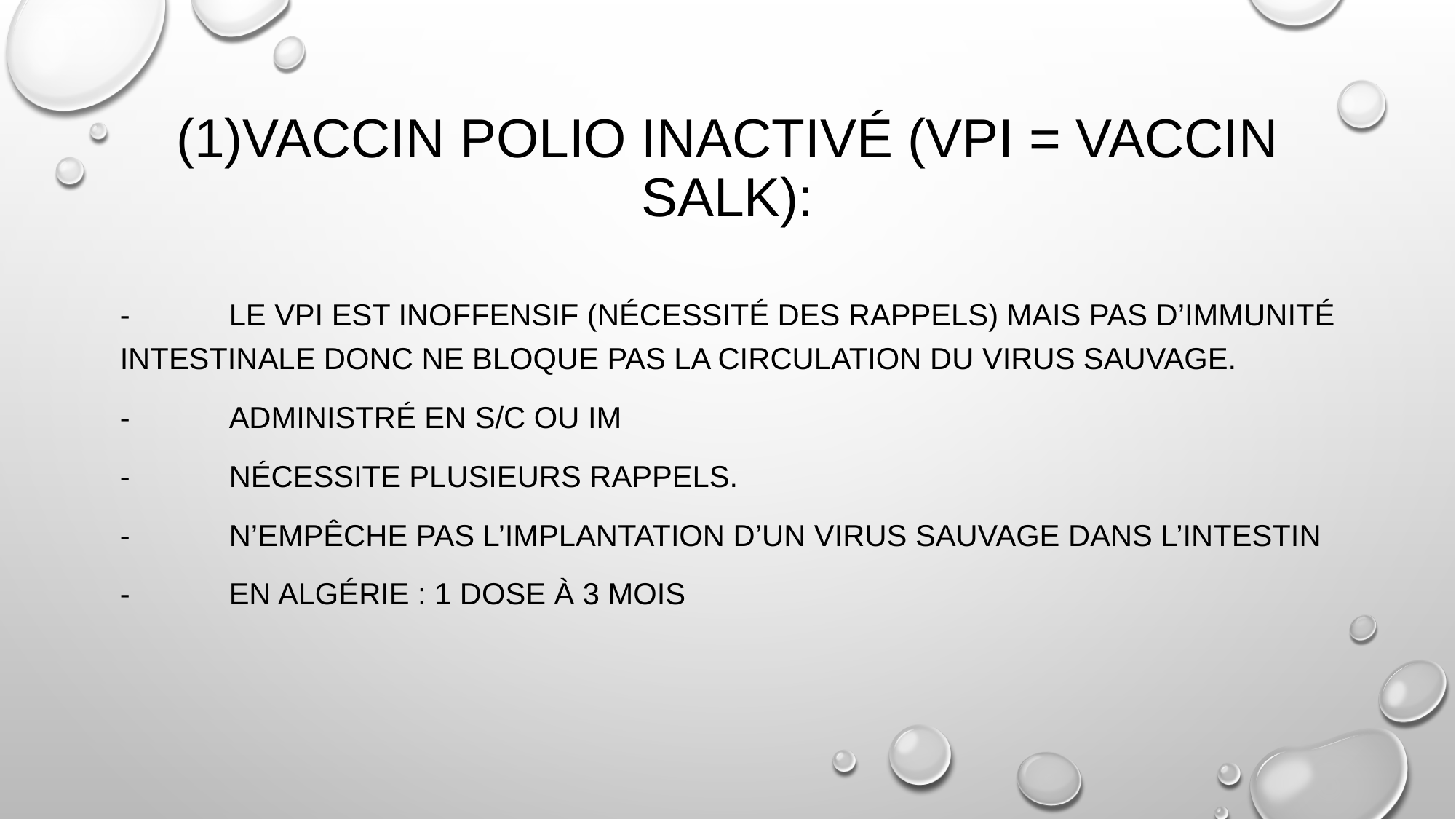

# (1)VACCIN POLIO INACTIVÉ (VPI = VACCIN SALK):
-	Le VPI est inoffensif (nécessité des rappels) mais pas d’immunité intestinale donc ne bloque pas la circulation du virus sauvage.
-	Administré en S/C ou IM
-	Nécessite plusieurs rappels.
-	N’empêche pas l’implantation d’un virus sauvage dans l’intestin
-	En Algérie : 1 dose à 3 mois